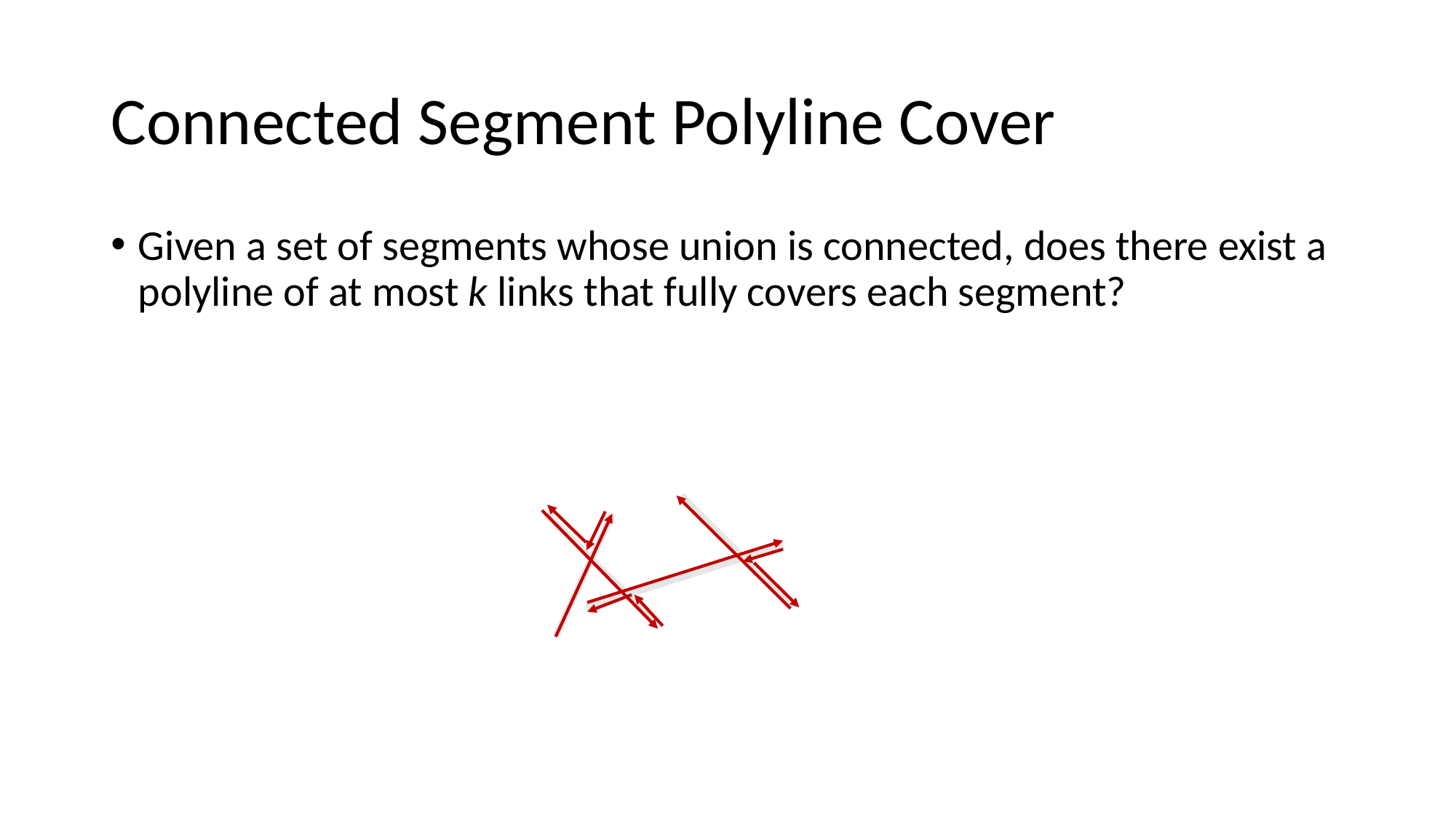

# Connected Segment Polyline Cover
Given a set of segments whose union is connected, does there exist a polyline of at most k links that fully covers each segment?